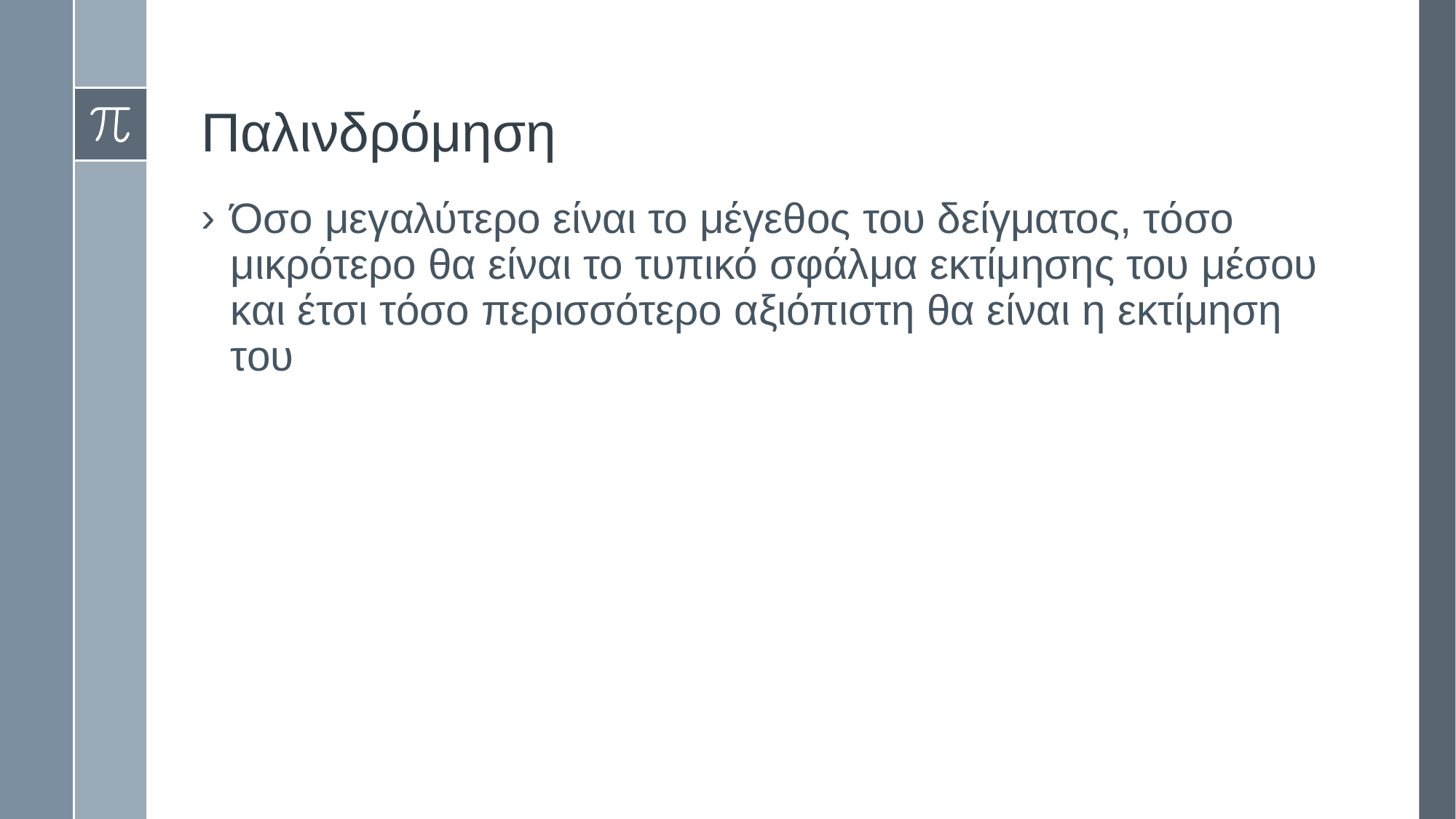

# Παλινδρόμηση
Όσο μεγαλύτερο είναι το μέγεθος του δείγματος, τόσο μικρότερο θα είναι το τυπικό σφάλμα εκτίμησης του μέσου και έτσι τόσο περισσότερο αξιόπιστη θα είναι η εκτίμηση του